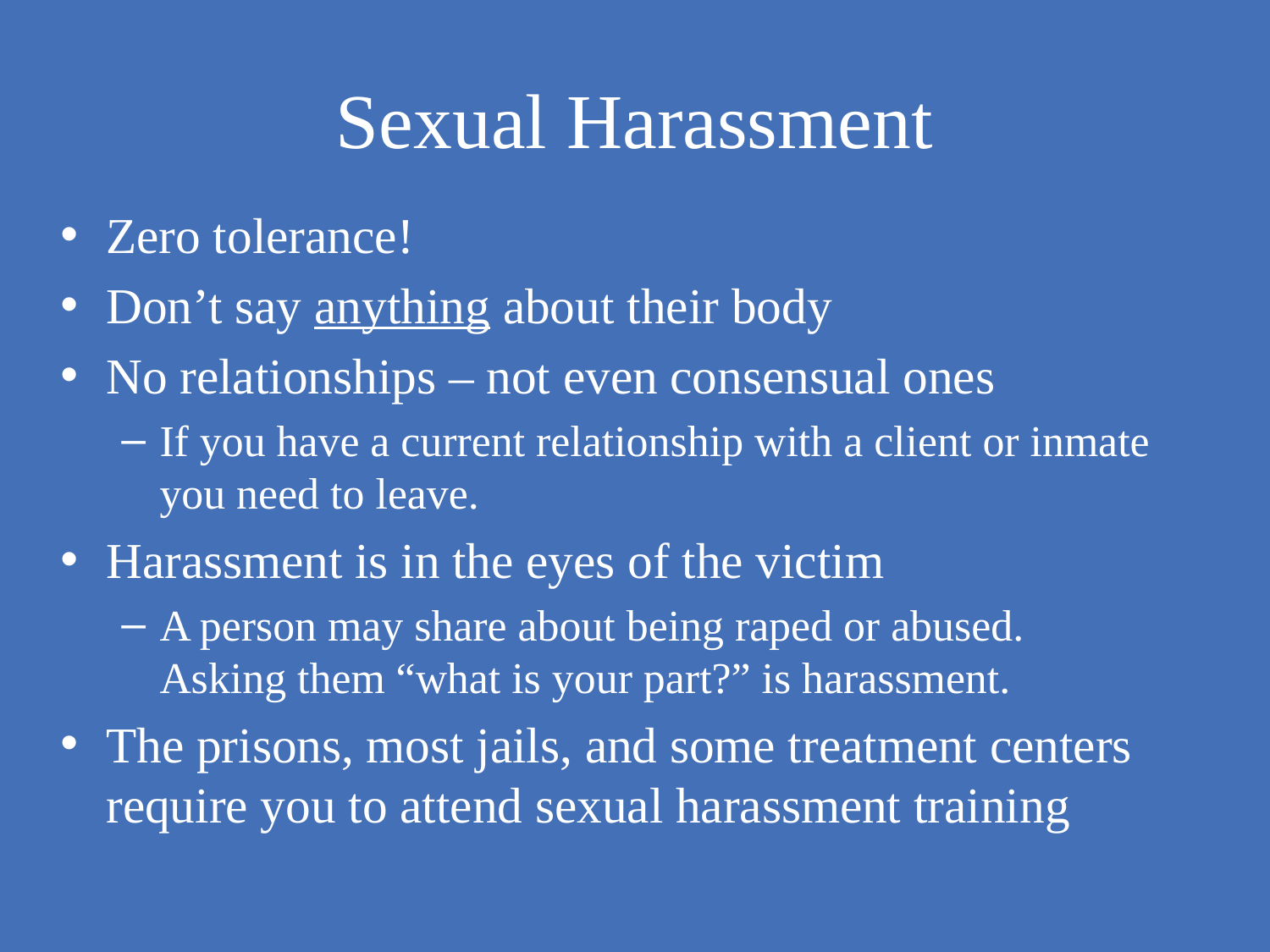

# Sexual Harassment
Zero tolerance!
Don’t say anything about their body
No relationships – not even consensual ones
If you have a current relationship with a client or inmate you need to leave.
Harassment is in the eyes of the victim
A person may share about being raped or abused.
Asking them “what is your part?” is harassment.
The prisons, most jails, and some treatment centers require you to attend sexual harassment training